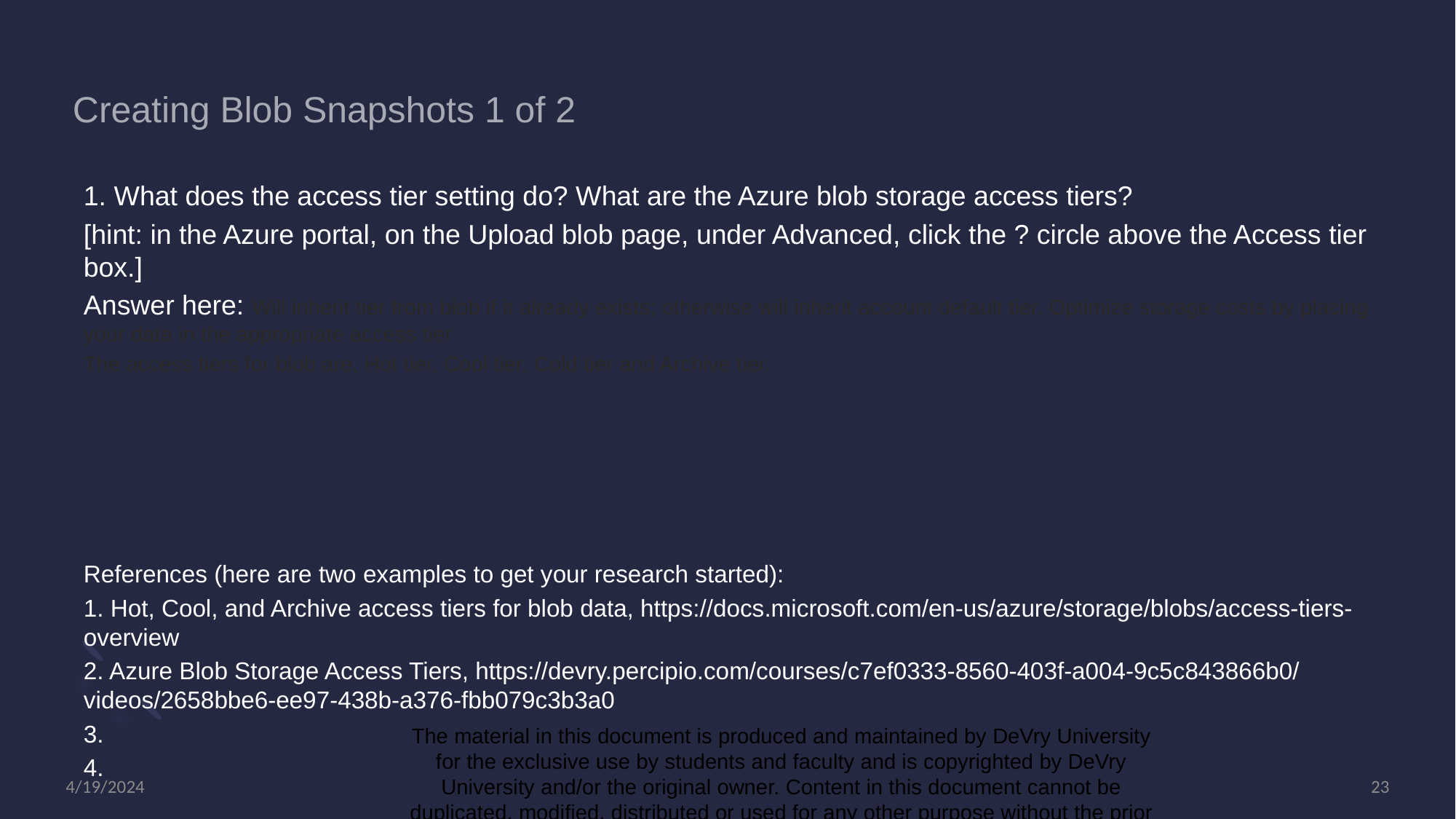

Creating Blob Snapshots 1 of 2

1. What does the access tier setting do? What are the Azure blob storage access tiers?
[hint: in the Azure portal, on the Upload blob page, under Advanced, click the ? circle above the Access tier box.]
Answer here: Will inherit tier from blob if it already exists; otherwise will inherit account default tier. Optimize storage costs by placing your data in the appropriate access tier
The access tiers for blob are, Hot tier, Cool tier, Cold tier and Archive tier.

References (here are two examples to get your research started):
1. Hot, Cool, and Archive access tiers for blob data, https://docs.microsoft.com/en-us/azure/storage/blobs/access-tiers-overview
2. Azure Blob Storage Access Tiers, https://devry.percipio.com/courses/c7ef0333-8560-403f-a004-9c5c843866b0/videos/2658bbe6-ee97-438b-a376-fbb079c3b3a0
3.
4.
4/19/2024
The material in this document is produced and maintained by DeVry University for the exclusive use by students and faculty and is copyrighted by DeVry University and/or the original owner. Content in this document cannot be duplicated, modified, distributed or used for any other purpose without the prior written consent of the copyright holder. @2023 DeVry University
23